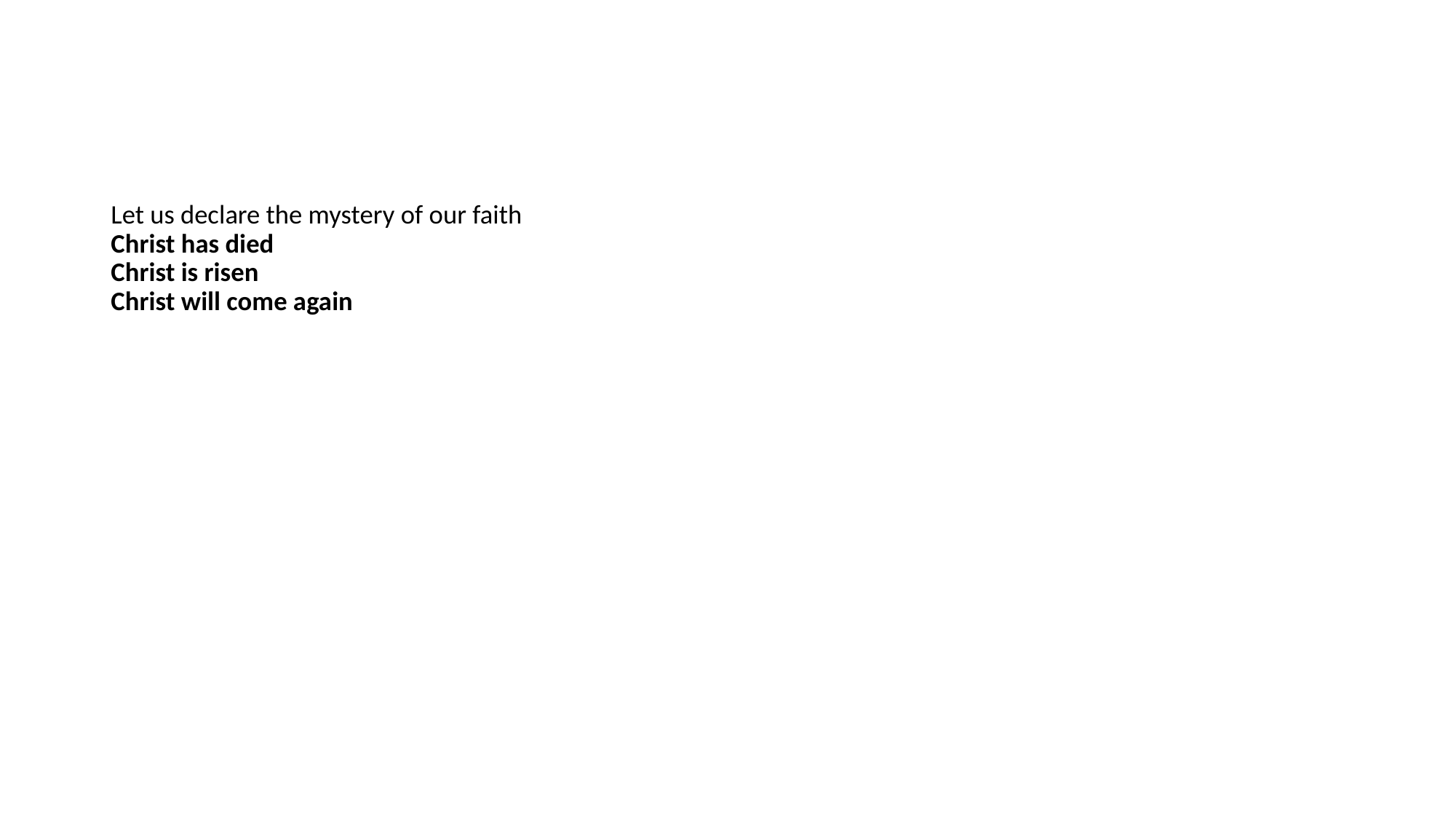

# Let us declare the mystery of our faith Christ has died Christ is risen Christ will come again